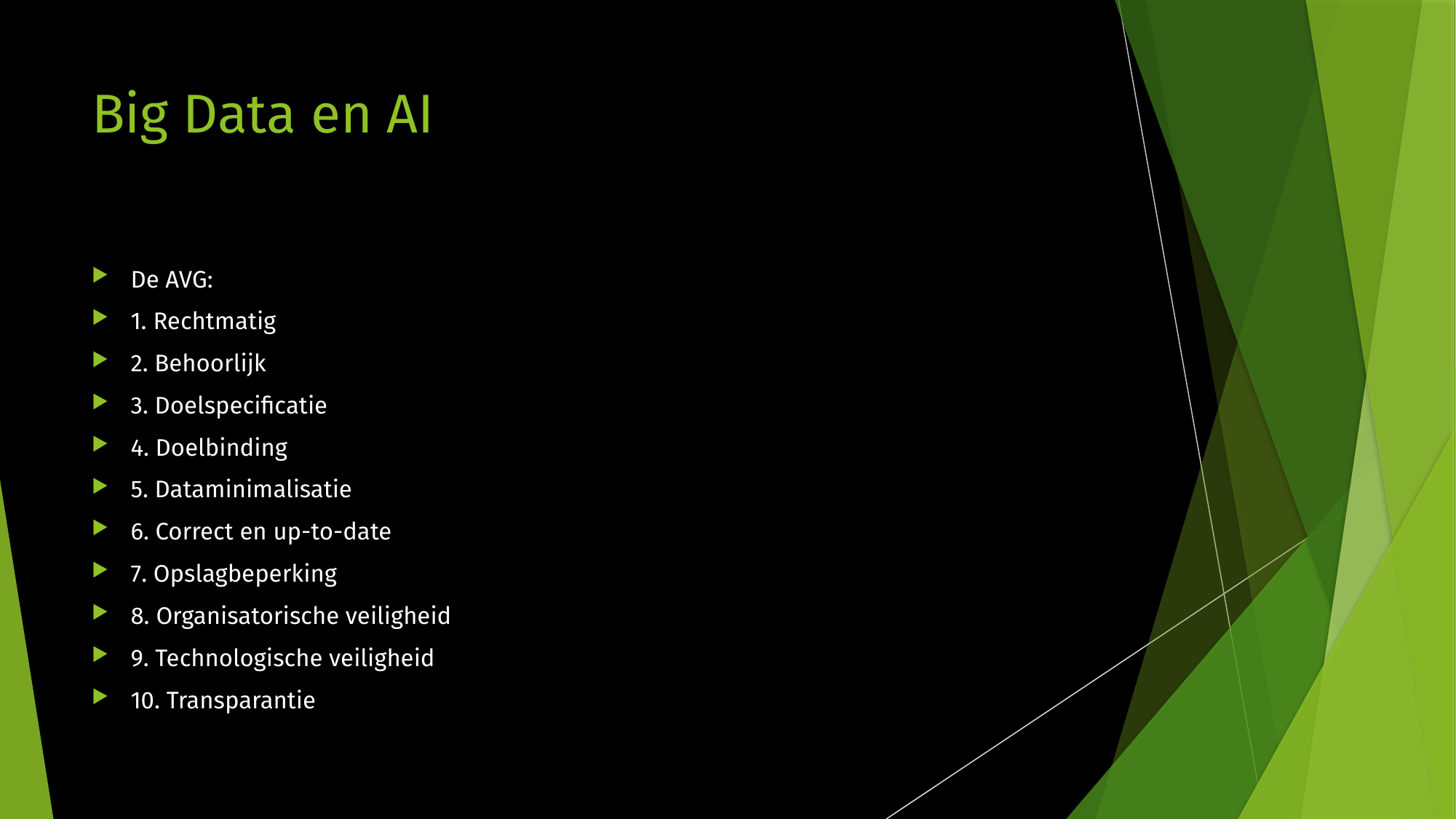

# Big Data en AI
De AVG:
1. Rechtmatig
2. Behoorlĳk
3. Doelspecificatie
4. Doelbinding
5. Dataminimalisatie
6. Correct en up-to-date
7. Opslagbeperking
8. Organisatorische veiligheid
9. Technologische veiligheid
10. Transparantie